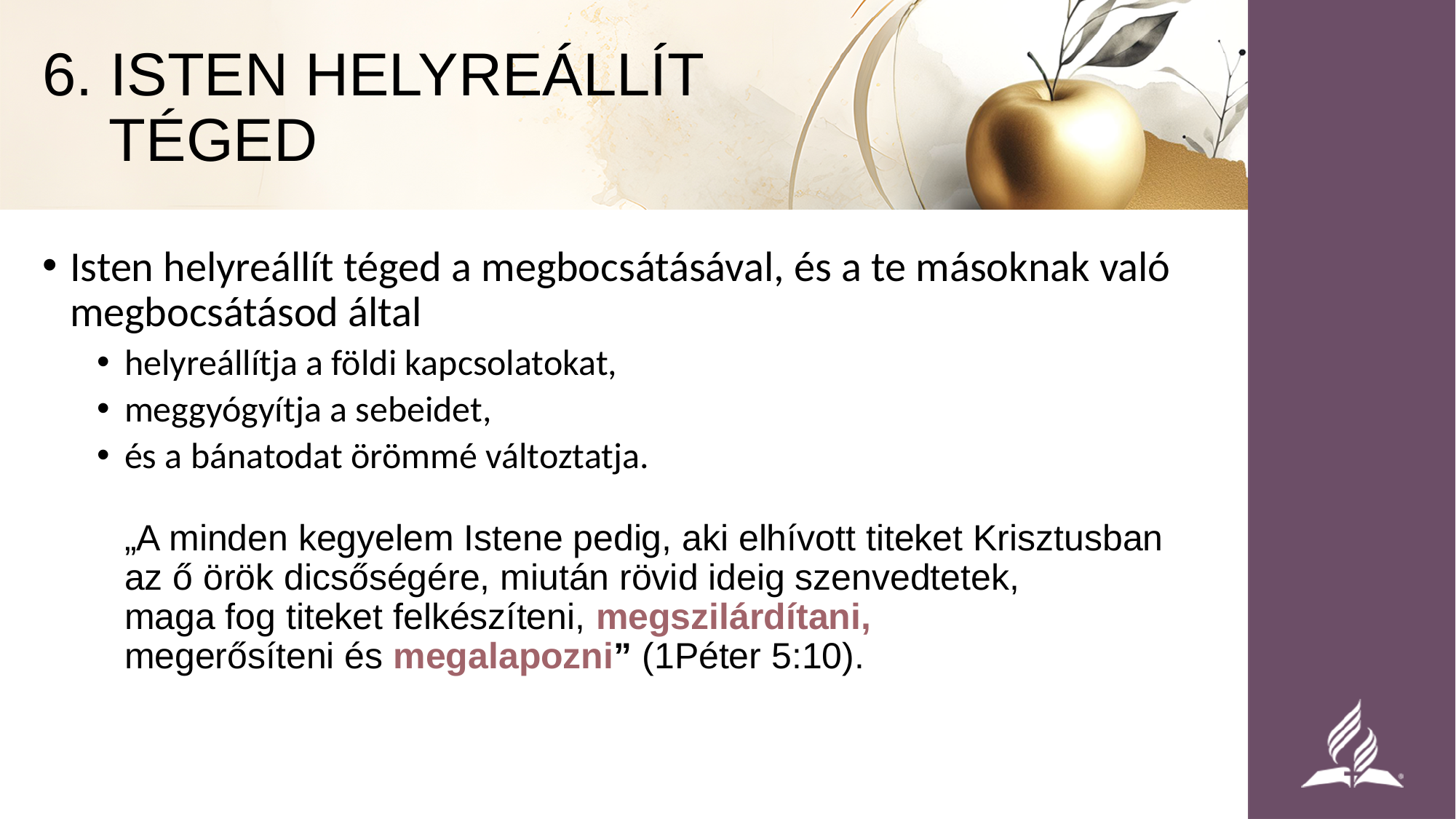

# 6. ISTEN HELYREÁLLÍT TÉGED
Isten helyreállít téged a megbocsátásával, és a te másoknak való megbocsátásod által
helyreállítja a földi kapcsolatokat,
meggyógyítja a sebeidet,
és a bánatodat örömmé változtatja.

„A minden kegyelem Istene pedig, aki elhívott titeket Krisztusban
az ő örök dicsőségére, miután rövid ideig szenvedtetek,
maga fog titeket felkészíteni, megszilárdítani,
megerősíteni és megalapozni” (1Péter 5:10).